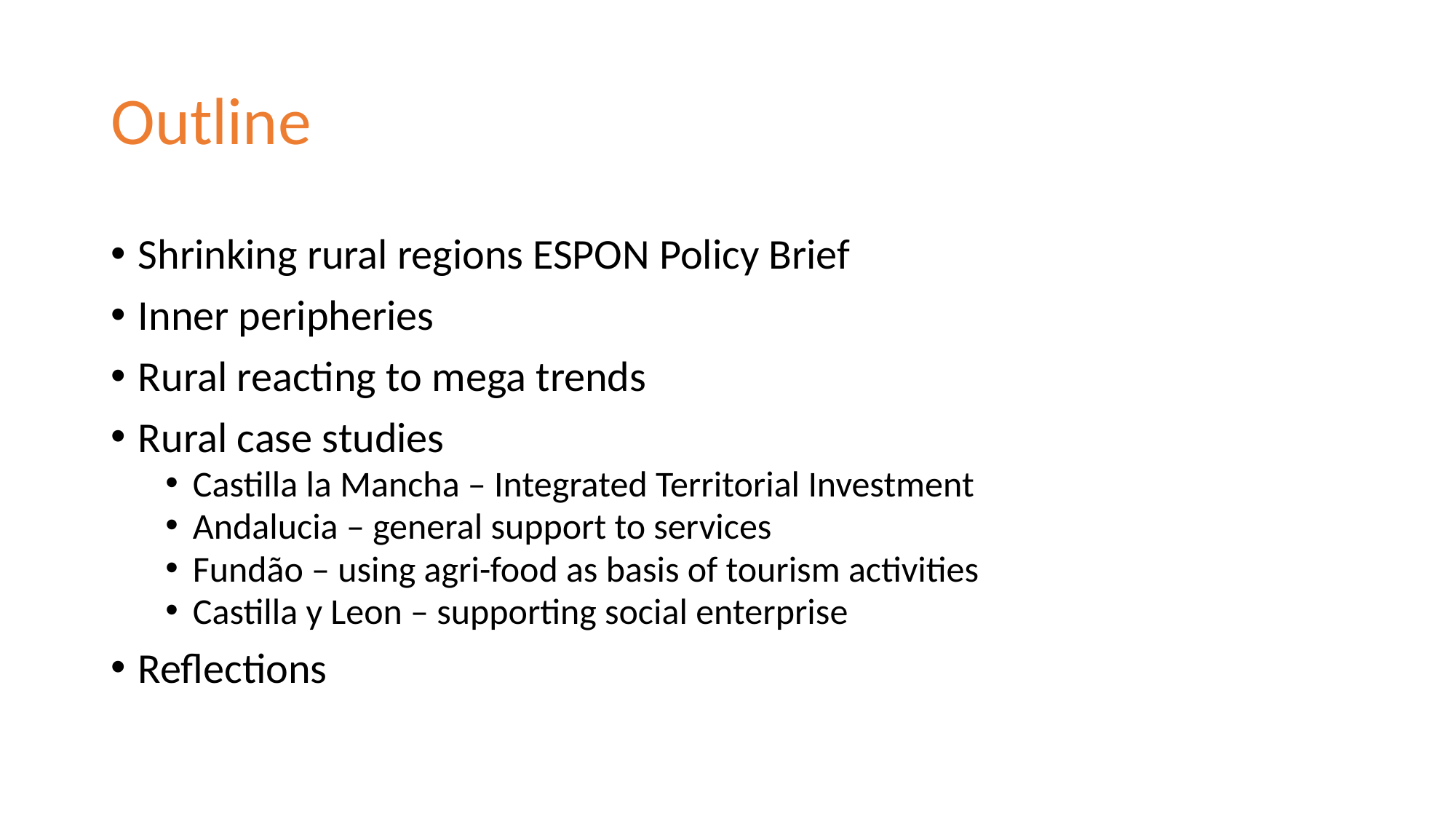

# Outline
Shrinking rural regions ESPON Policy Brief
Inner peripheries
Rural reacting to mega trends
Rural case studies
Castilla la Mancha – Integrated Territorial Investment
Andalucia – general support to services
Fundão – using agri-food as basis of tourism activities
Castilla y Leon – supporting social enterprise
Reflections